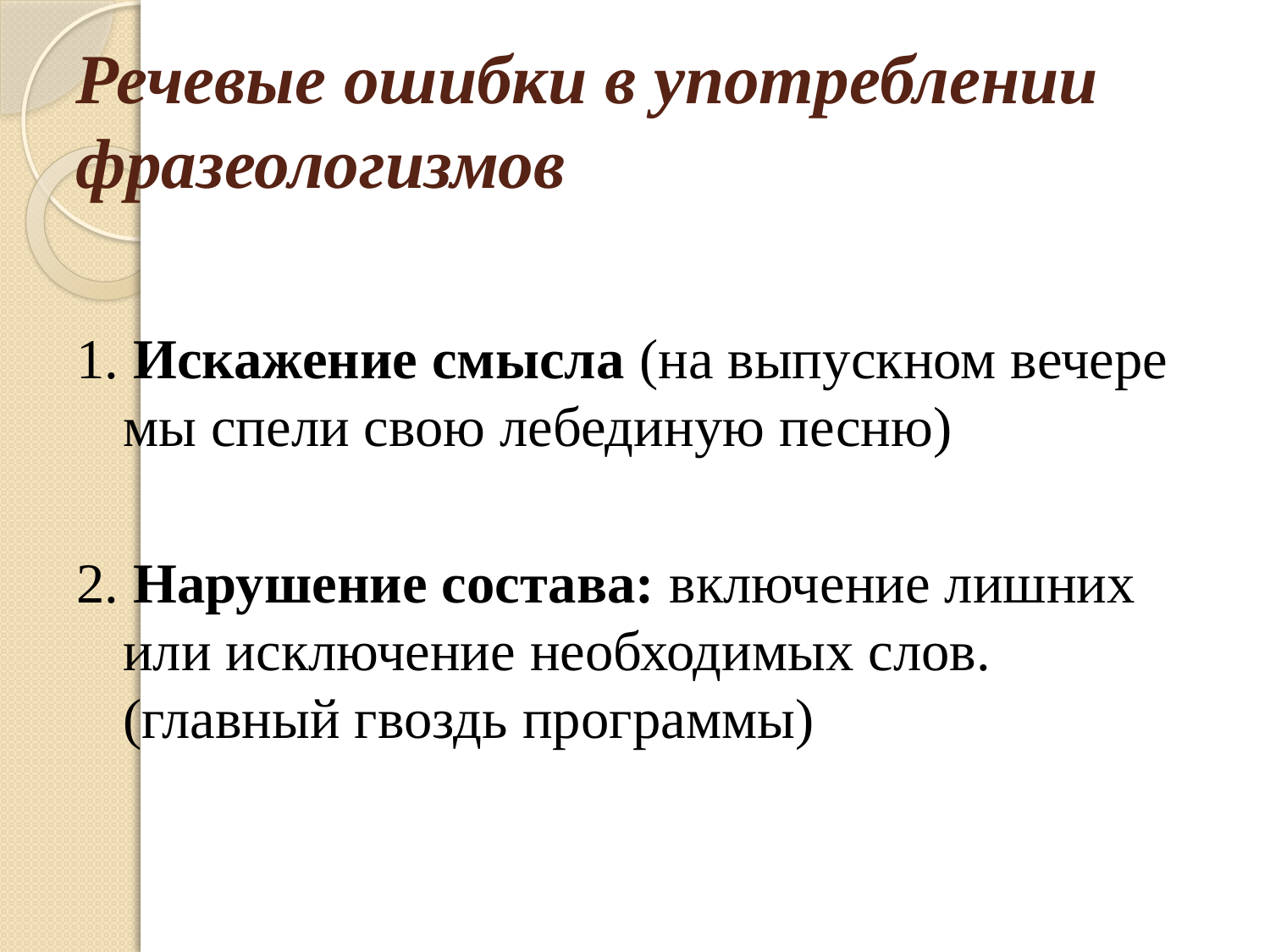

# Речевые ошибки в употреблении фразеологизмов

1. Искажение смысла (на выпускном вечере мы спели свою лебединую песню)

2. Нарушение состава: включение лишних или исключение необходимых слов. (главный гвоздь программы)